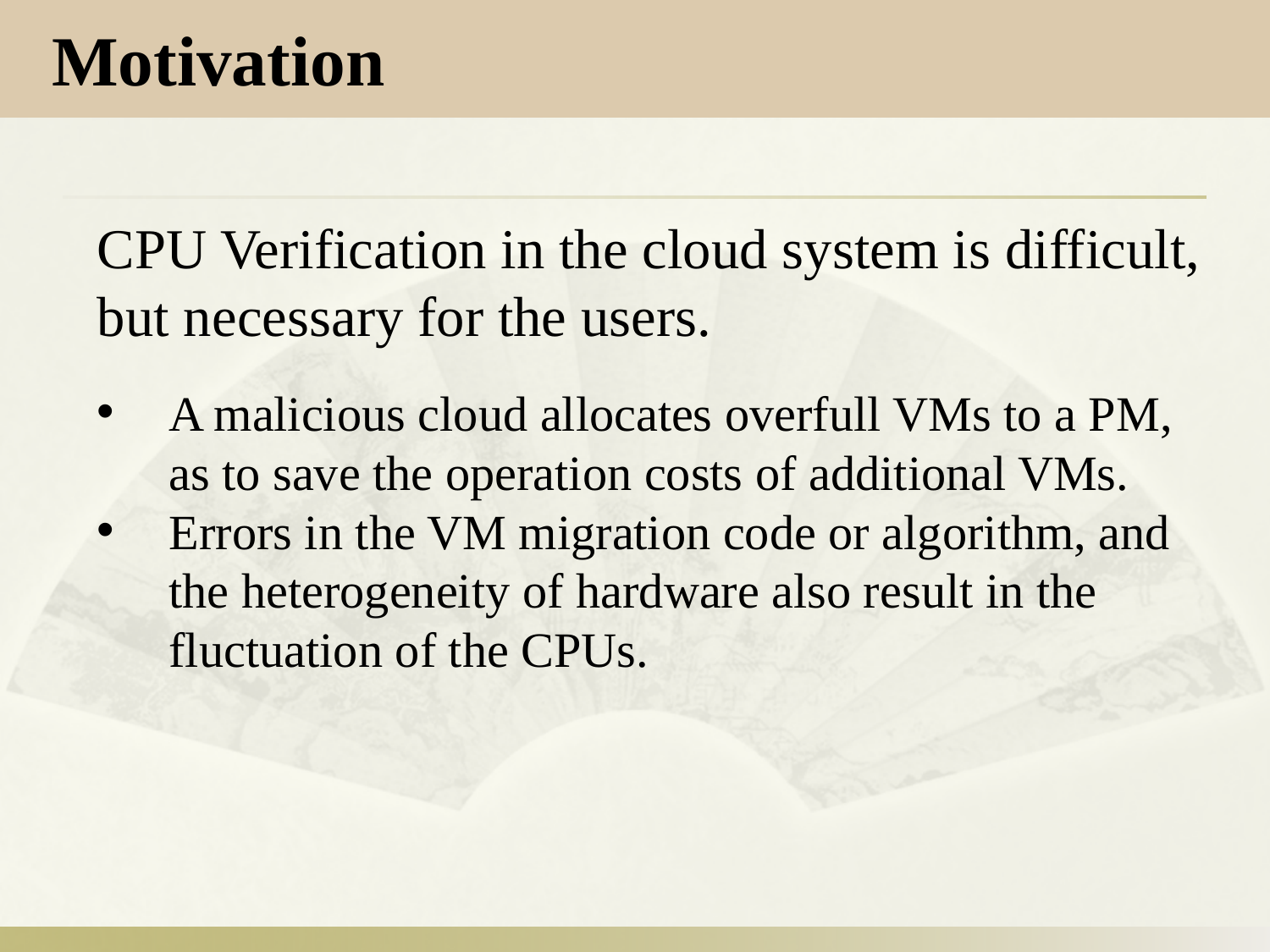

Motivation
CPU Verification in the cloud system is difficult,
but necessary for the users.

A malicious cloud allocates overfull VMs to a PM, as to save the operation costs of additional VMs.
Errors in the VM migration code or algorithm, and the heterogeneity of hardware also result in the fluctuation of the CPUs.